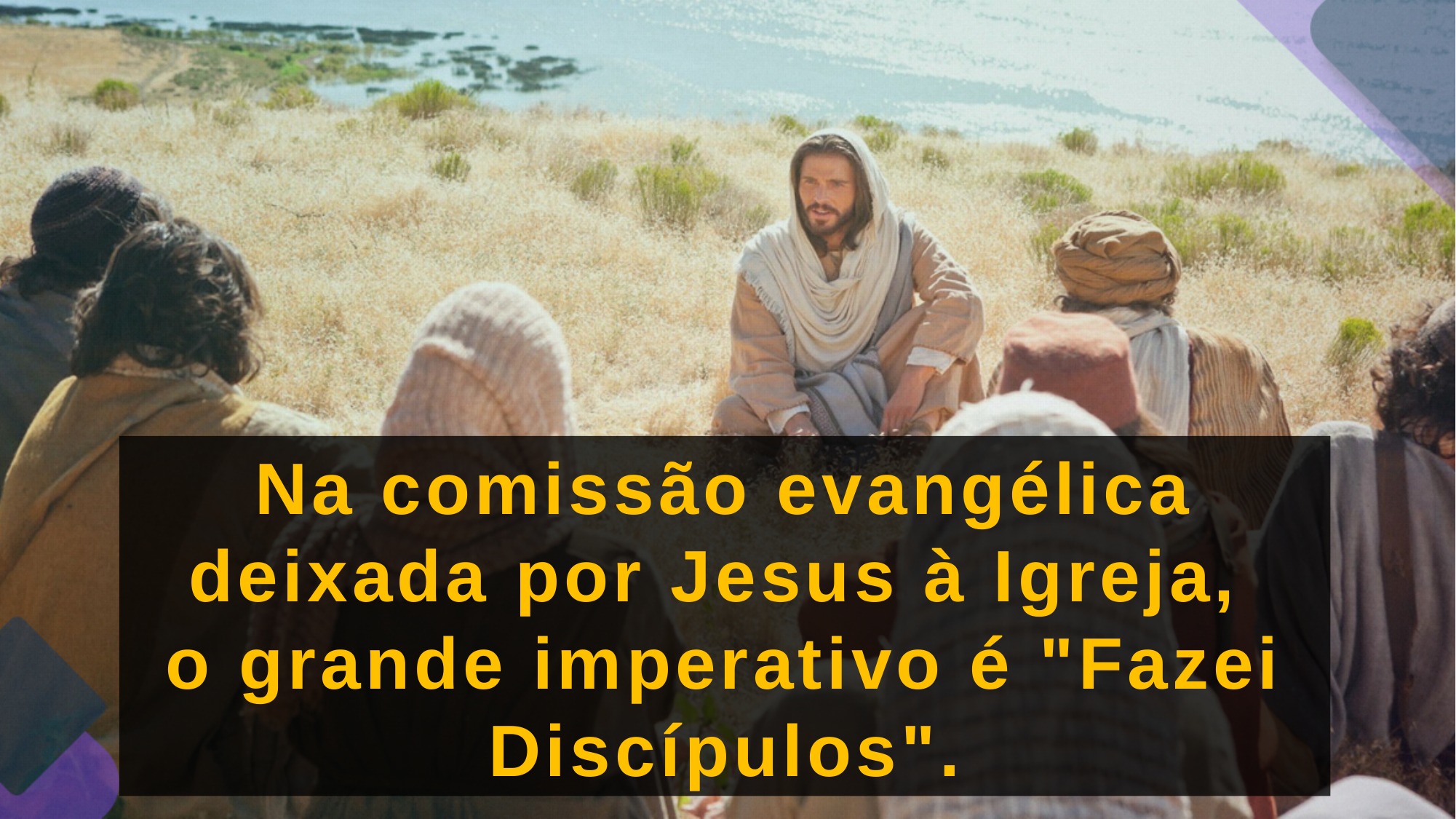

Na comissão evangélica deixada por Jesus à Igreja,
o grande imperativo é "Fazei Discípulos".